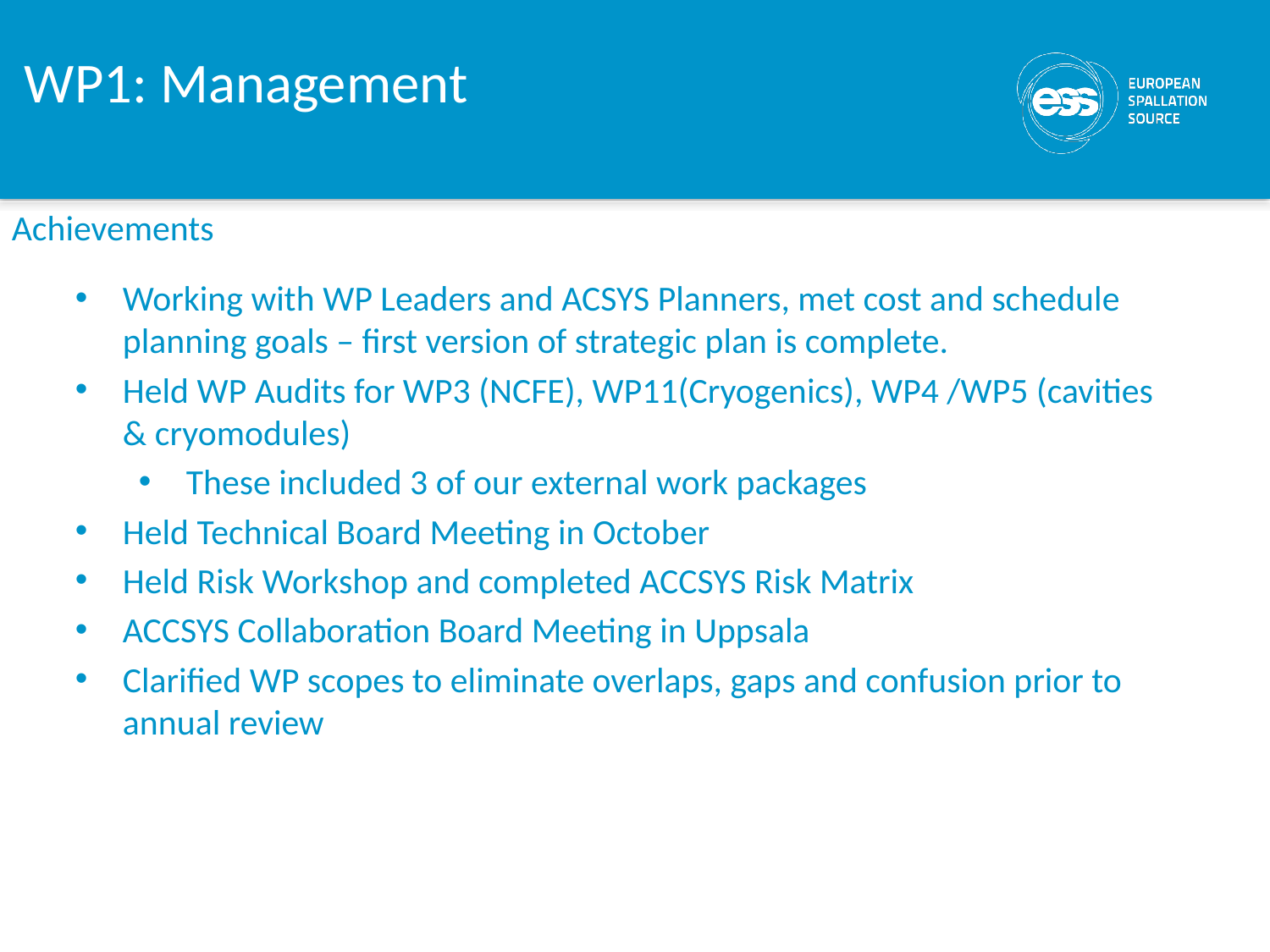

WP1: Management
Achievements
Working with WP Leaders and ACSYS Planners, met cost and schedule planning goals – first version of strategic plan is complete.
Held WP Audits for WP3 (NCFE), WP11(Cryogenics), WP4 /WP5 (cavities & cryomodules)
These included 3 of our external work packages
Held Technical Board Meeting in October
Held Risk Workshop and completed ACCSYS Risk Matrix
ACCSYS Collaboration Board Meeting in Uppsala
Clarified WP scopes to eliminate overlaps, gaps and confusion prior to annual review